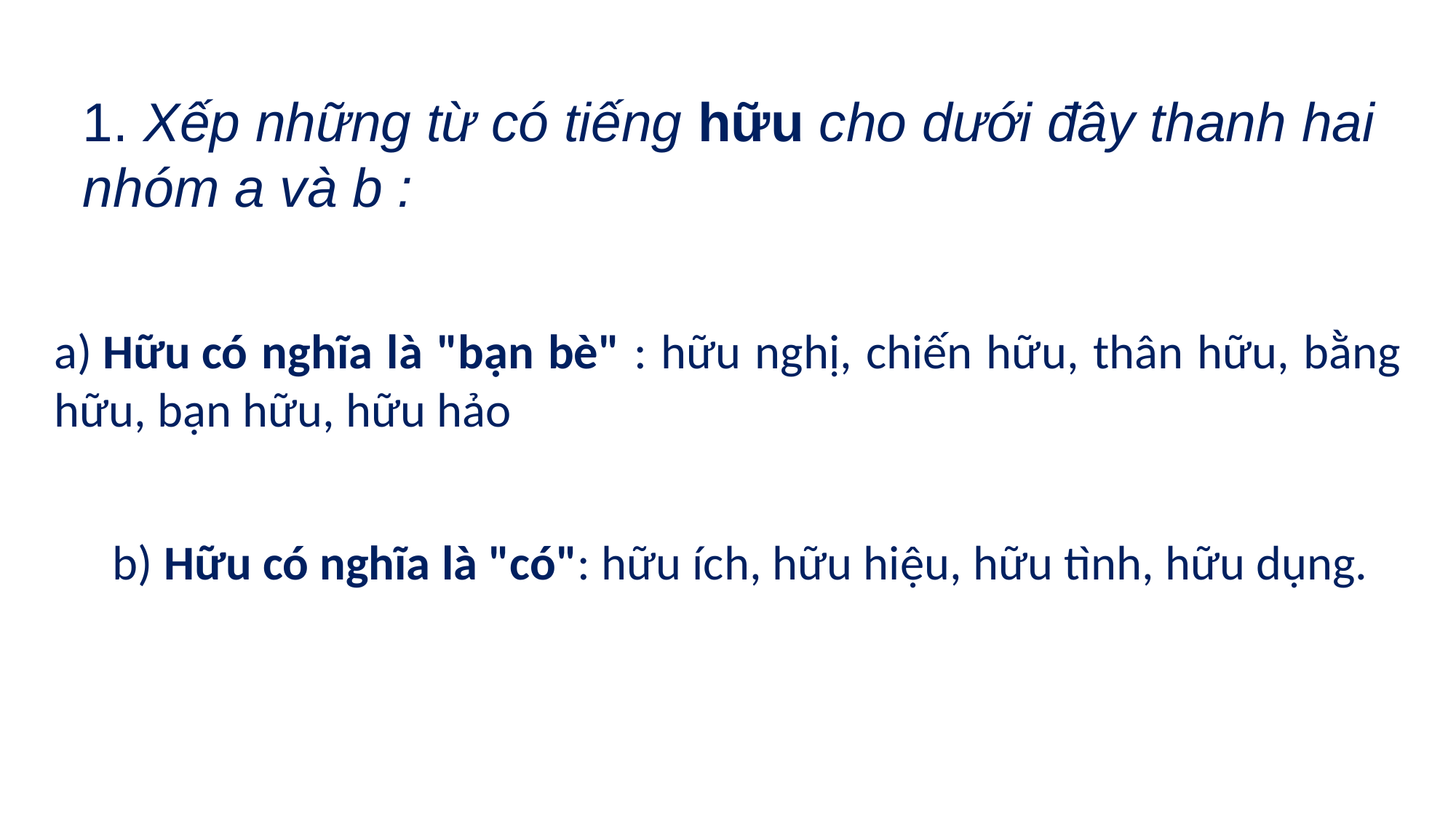

1. Xếp những từ có tiếng hữu cho dưới đây thanh hai nhóm a và b :
a) Hữu có nghĩa là "bạn bè" : hữu nghị, chiến hữu, thân hữu, bằng hữu, bạn hữu, hữu hảo

b) Hữu có nghĩa là "có": hữu ích, hữu hiệu, hữu tình, hữu dụng.